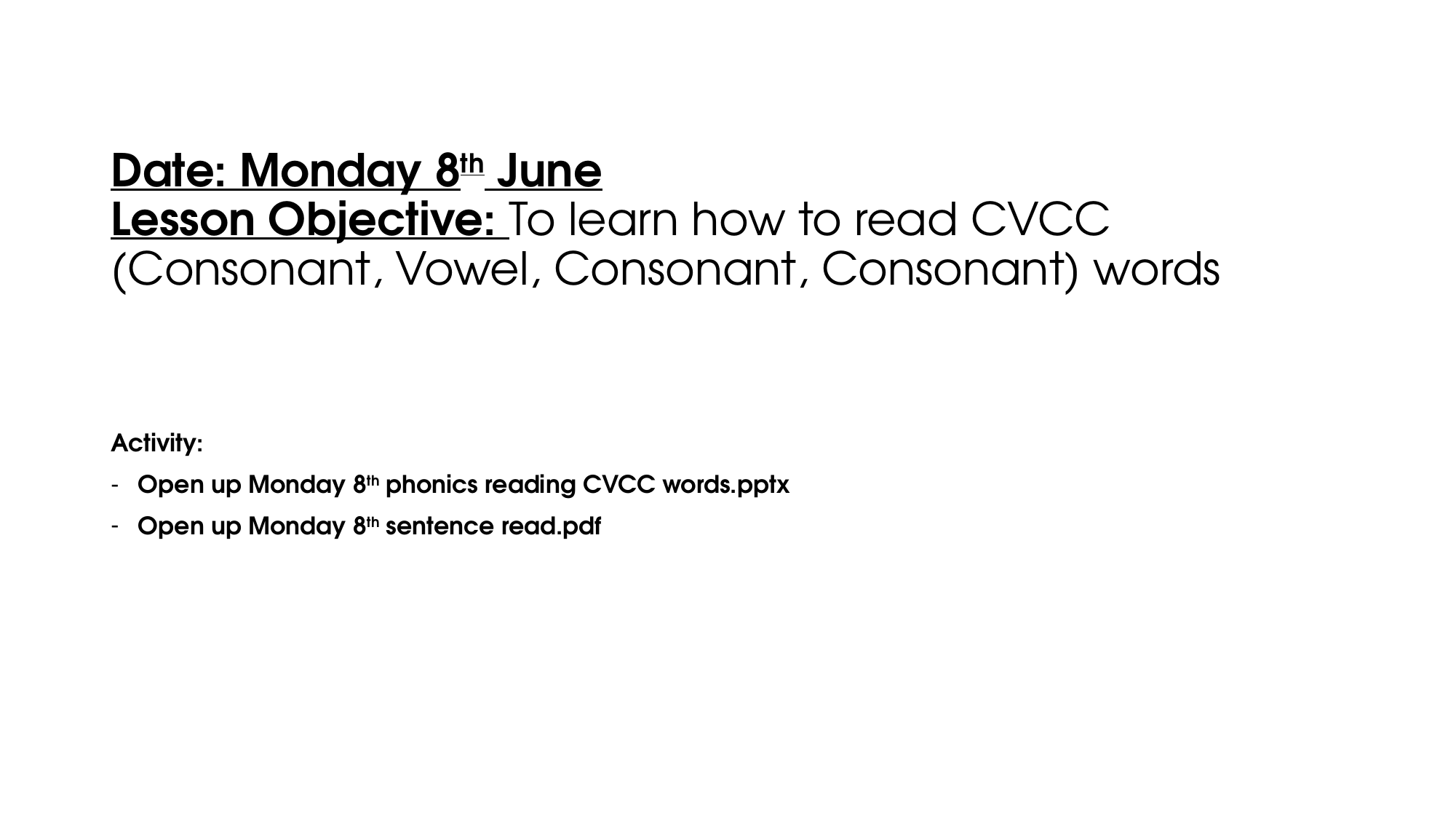

# Date: Monday 8th June Lesson Objective: To learn how to read CVCC (Consonant, Vowel, Consonant, Consonant) words
Activity:
Open up Monday 8th phonics reading CVCC words.pptx
Open up Monday 8th sentence read.pdf